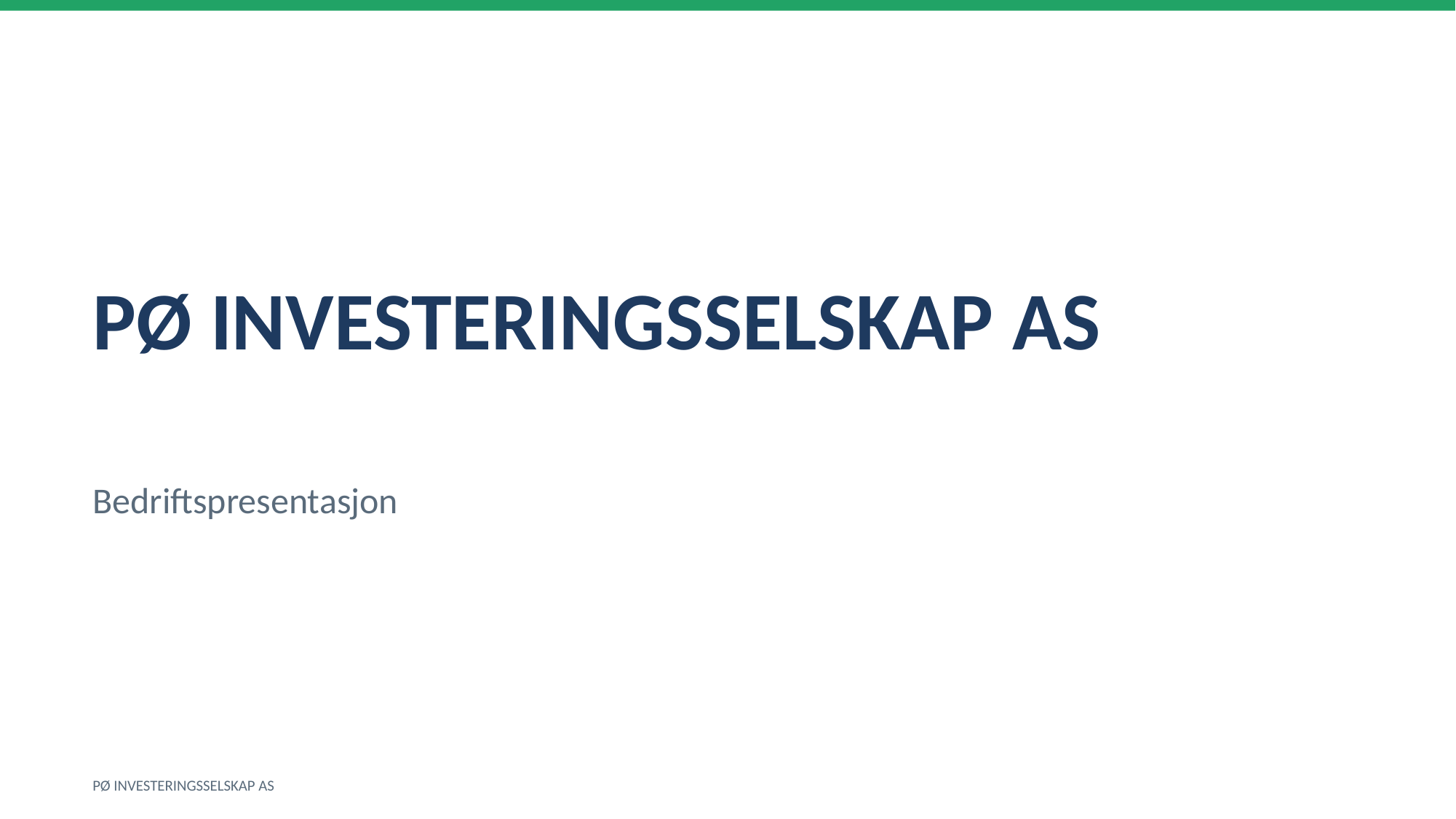

PØ INVESTERINGSSELSKAP AS
Bedriftspresentasjon
PØ INVESTERINGSSELSKAP AS